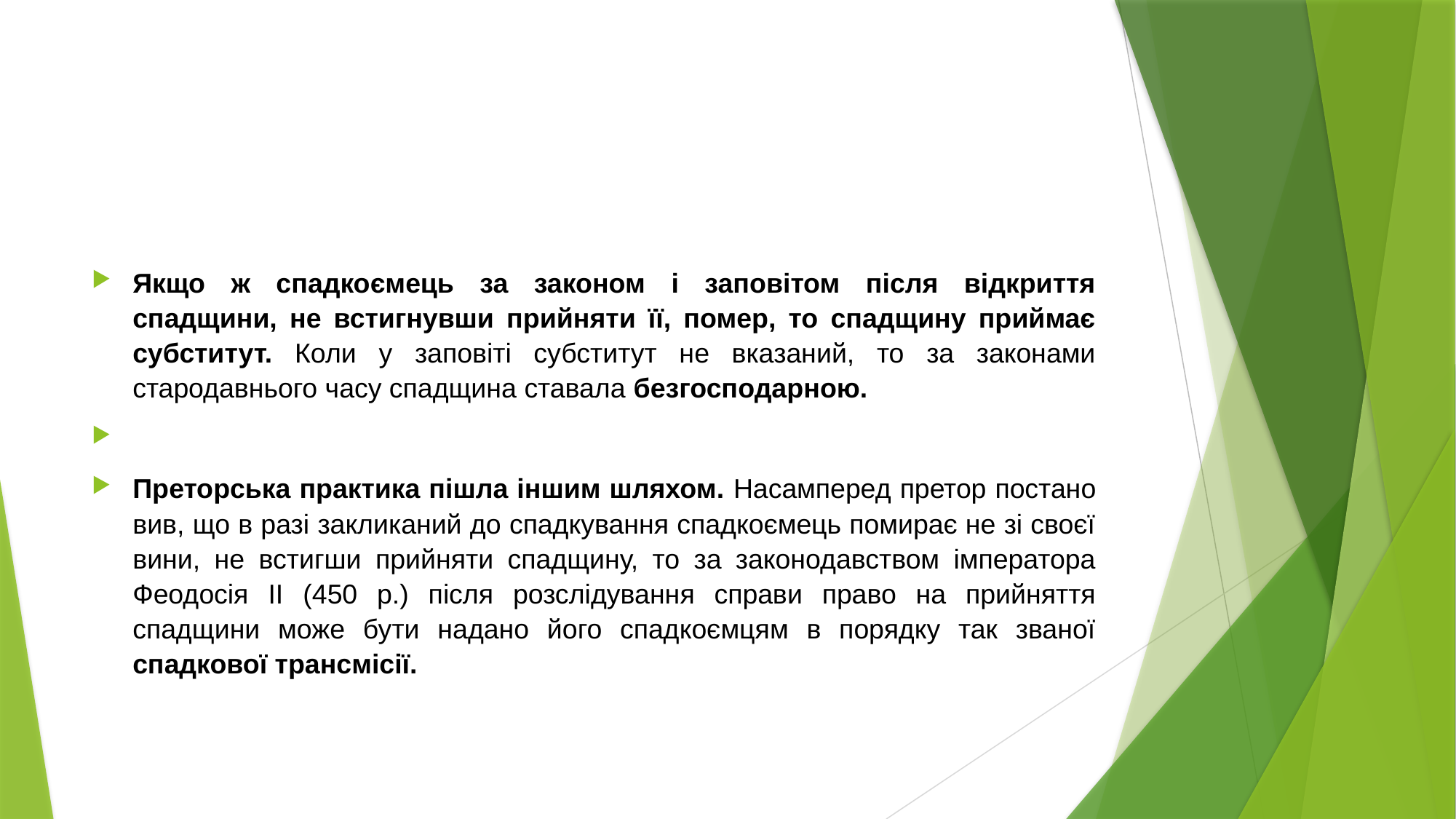

#
Якщо ж спадкоємець за законом і заповітом після відкриття спадщини, не встигнувши прийняти її, помер, то спадщину приймає субститут. Коли у за­повіті субститут не вказаний, то за законами стародавнього часу спадщина ставала безгосподарною.

Преторська практика пішла іншим шляхом. Насамперед претор постано­вив, що в разі закликаний до спадкування спадкоємець помирає не зі своєї вини, не встигши прийняти спадщину, то за законодавством імператора Фео­досія II (450 р.) після розслідування справи право на прийняття спадщини може бути надано його спадкоємцям в порядку так званої спадкової трансмісії.